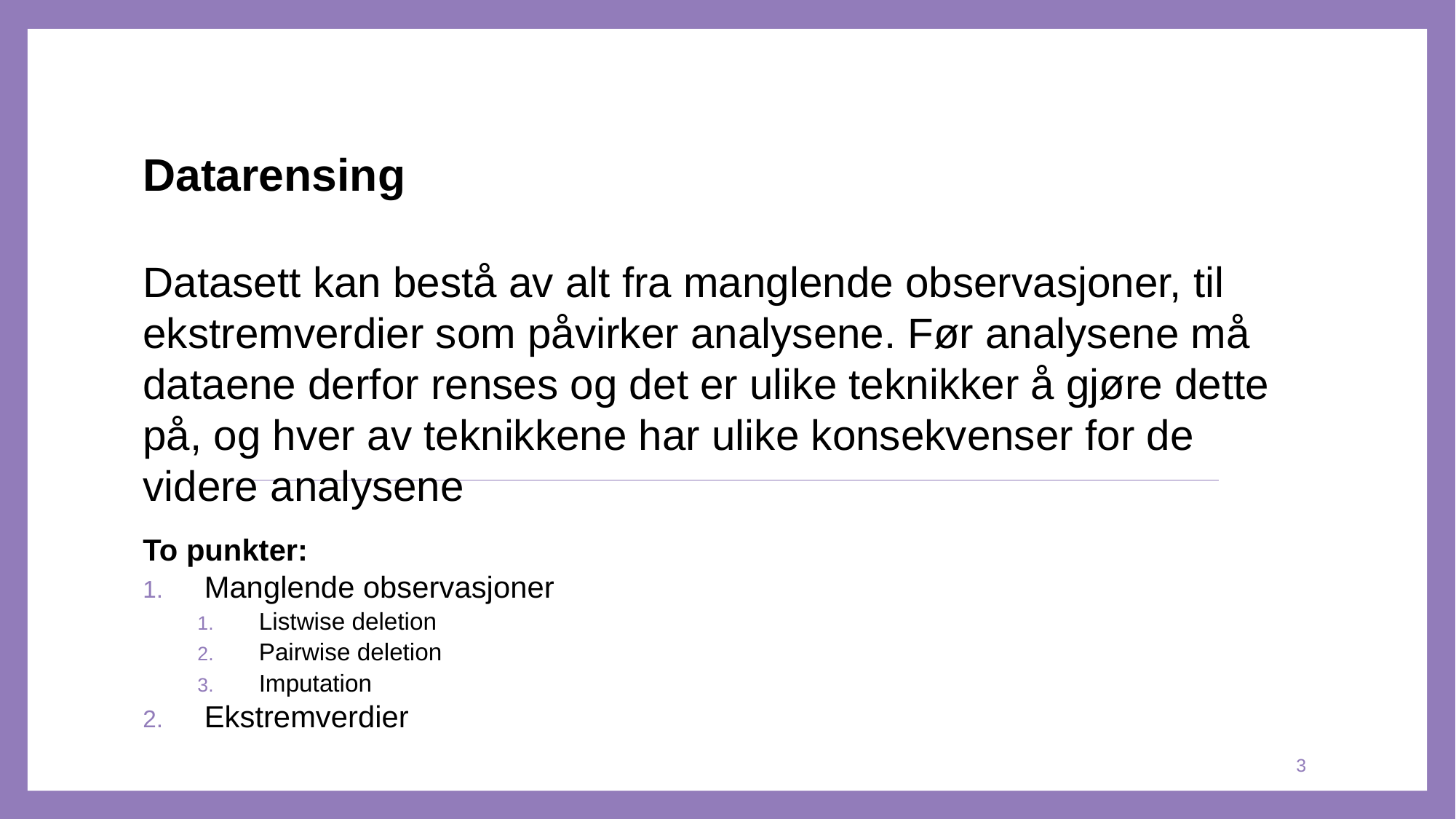

# Datarensing Datasett kan bestå av alt fra manglende observasjoner, til ekstremverdier som påvirker analysene. Før analysene må dataene derfor renses og det er ulike teknikker å gjøre dette på, og hver av teknikkene har ulike konsekvenser for de videre analysene
To punkter:
Manglende observasjoner
Listwise deletion
Pairwise deletion
Imputation
Ekstremverdier
3